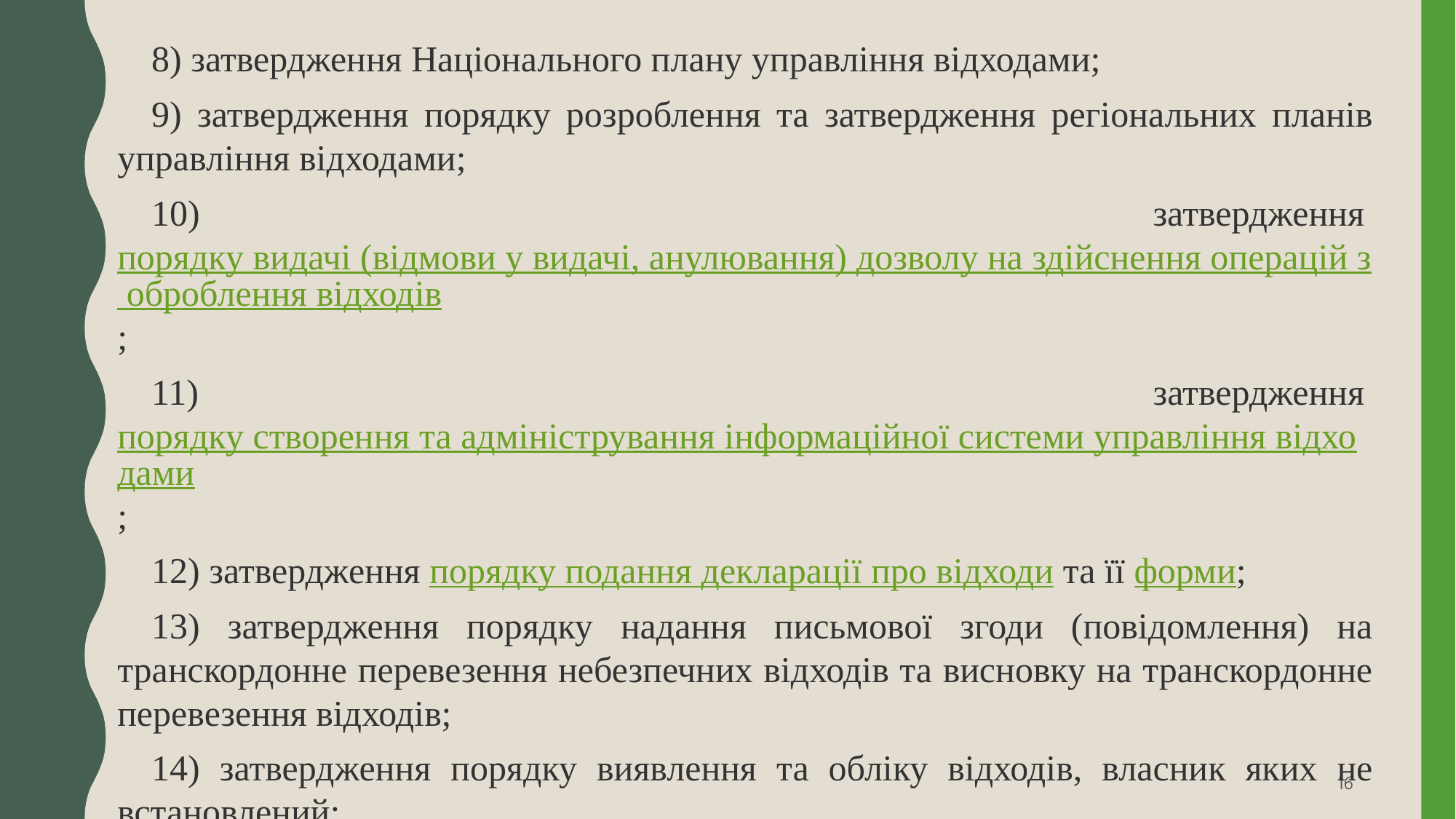

8) затвердження Національного плану управління відходами;
9) затвердження порядку розроблення та затвердження регіональних планів управління відходами;
10) затвердження порядку видачі (відмови у видачі, анулювання) дозволу на здійснення операцій з оброблення відходів;
11) затвердження порядку створення та адміністрування інформаційної системи управління відходами;
12) затвердження порядку подання декларації про відходи та її форми;
13) затвердження порядку надання письмової згоди (повідомлення) на транскордонне перевезення небезпечних відходів та висновку на транскордонне перевезення відходів;
14) затвердження порядку виявлення та обліку відходів, власник яких не встановлений;
15) затвердження Порядку розроблення, погодження та затвердження місцевих планів управління відходами.
16